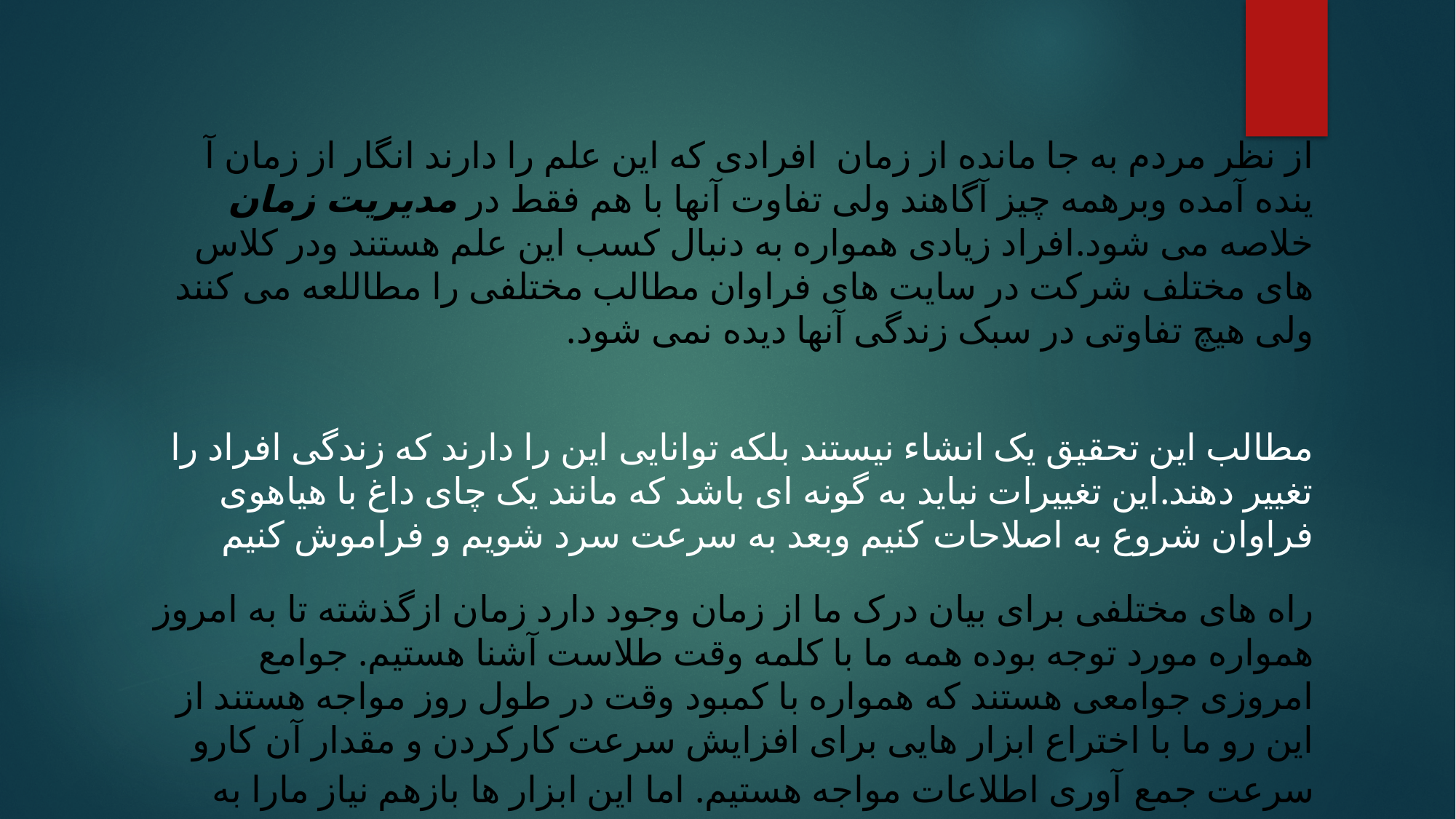

از نظر مردم به جا مانده از زمان  افرادی که این علم را دارند انگار از زمان آ ینده آمده وبرهمه چیز آگاهند ولی تفاوت آنها با هم فقط در مدیریت زمان خلاصه می شود.افراد زیادی همواره به دنبال کسب این علم هستند ودر کلاس های مختلف شرکت در سایت های فراوان مطالب مختلفی را مطاللعه می کنند ولی هیچ تفاوتی در سبک زندگی آنها دیده نمی شود.

مطالب این تحقیق یک انشاء نیستند بلکه توانایی این را دارند که زندگی افراد را تغییر دهند.این تغییرات نباید به گونه ای باشد که مانند یک چای داغ با هیاهوی فراوان شروع به اصلاحات کنیم وبعد به سرعت سرد شویم و فراموش کنیم
راه های مختلفی برای بیان درک ما از زمان وجود دارد زمان ازگذشته تا به امروز همواره مورد توجه بوده همه ما با کلمه وقت طلاست آشنا هستیم. جوامع امروزی جوامعی هستند که همواره با کمبود وقت در طول روز مواجه هستند از این رو ما با اختراع ابزار هایی برای افزایش سرعت کارکردن و مقدار آن کارو سرعت جمع آوری اطلاعات مواجه هستیم. اما این ابزار ها بازهم نیاز مارا به طور کامل بر طرف نکرده وما همواره به دنبال ابزاری با سرعت بیشتر و بیشتر هستیم.